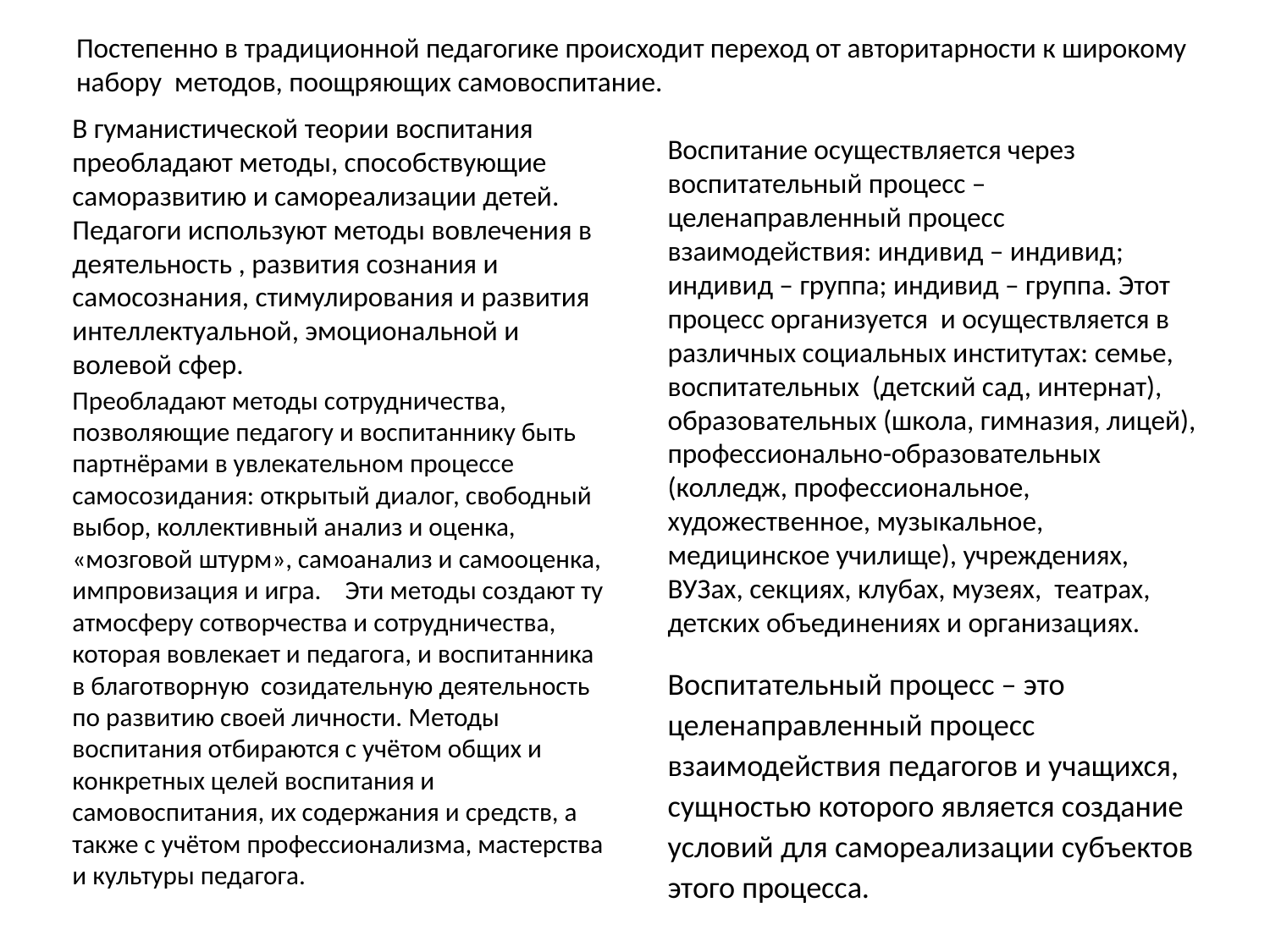

# Постепенно в традиционной педагогике происходит переход от авторитарности к широкому набору  методов, поощряющих самовоспитание.
В гуманистической теории воспитания преобладают методы, способствующие саморазвитию и самореализации детей. Педагоги используют методы вовлечения в деятельность , развития сознания и самосознания, стимулирования и развития интеллектуальной, эмоциональной и волевой сфер.
Преобладают методы сотрудничества, позволяющие педагогу и воспитаннику быть партнёрами в увлекательном процессе самосозидания: открытый диалог, свободный выбор, коллективный анализ и оценка, «мозговой штурм», самоанализ и самооценка, импровизация и игра.    Эти методы создают ту атмосферу сотворчества и сотрудничества, которая вовлекает и педагога, и воспитанника в благотворную  созидательную деятельность по развитию своей личности. Методы воспитания отбираются с учётом общих и конкретных целей воспитания и самовоспитания, их содержания и средств, а также с учётом профессионализма, мастерства и культуры педагога.

Воспитание осуществляется через воспитательный процесс – целенаправленный процесс взаимодействия: индивид – индивид;  индивид – группа; индивид – группа. Этот процесс организуется  и осуществляется в различных социальных институтах: семье, воспитательных  (детский сад, интернат), образовательных (школа, гимназия, лицей), профессионально-образовательных (колледж, профессиональное, художественное, музыкальное, медицинское училище), учреждениях, ВУЗах, секциях, клубах, музеях,  театрах, детских объединениях и организациях.
Воспитательный процесс – это целенаправленный процесс взаимодействия педагогов и учащихся, сущностью которого является создание условий для самореализации субъектов этого процесса.